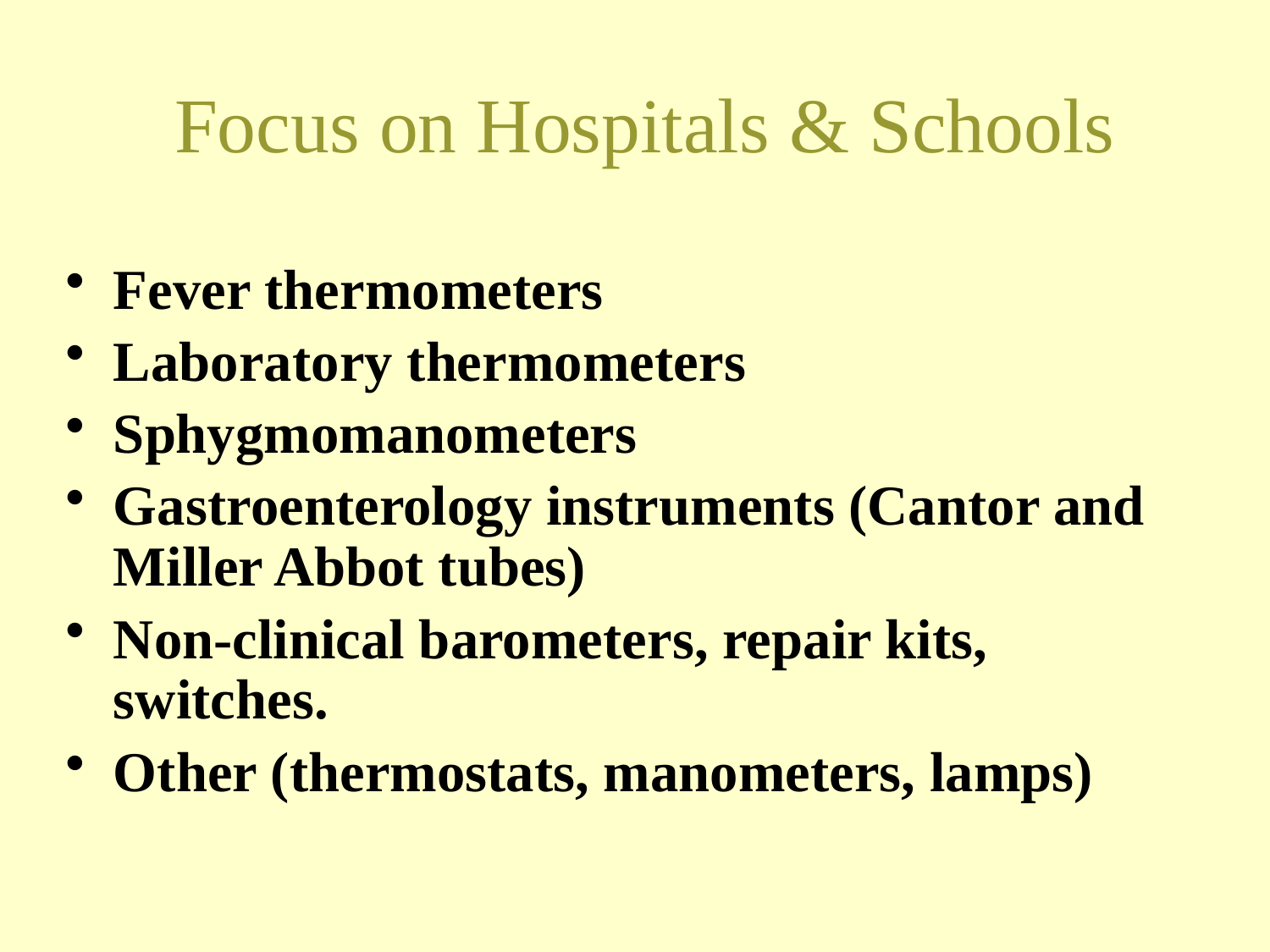

# Focus on Hospitals & Schools
Fever thermometers
Laboratory thermometers
Sphygmomanometers
Gastroenterology instruments (Cantor and Miller Abbot tubes)
Non-clinical barometers, repair kits, switches.
Other (thermostats, manometers, lamps)